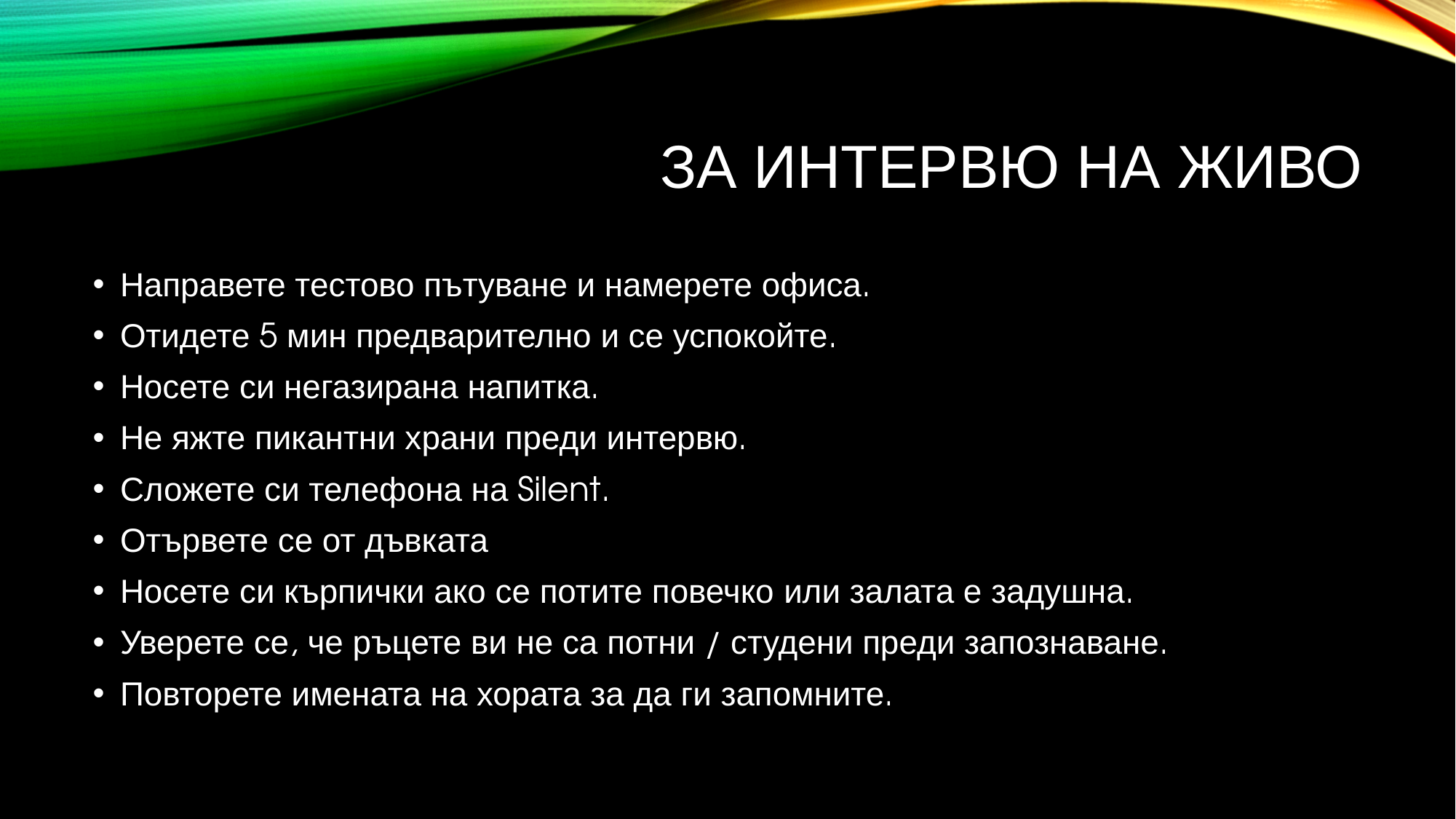

# За интервю НА ЖИВО
Направете тестово пътуване и намерете офиса.
Отидете 5 мин предварително и се успокойте.
Носете си негазирана напитка.
Не яжте пикантни храни преди интервю.
Сложете си телефона на Silent.
Отървете се от дъвката
Носете си кърпички ако се потите повечко или залата е задушна.
Уверете се, че ръцете ви не са потни / студени преди запознаване.
Повторете имената на хората за да ги запомните.